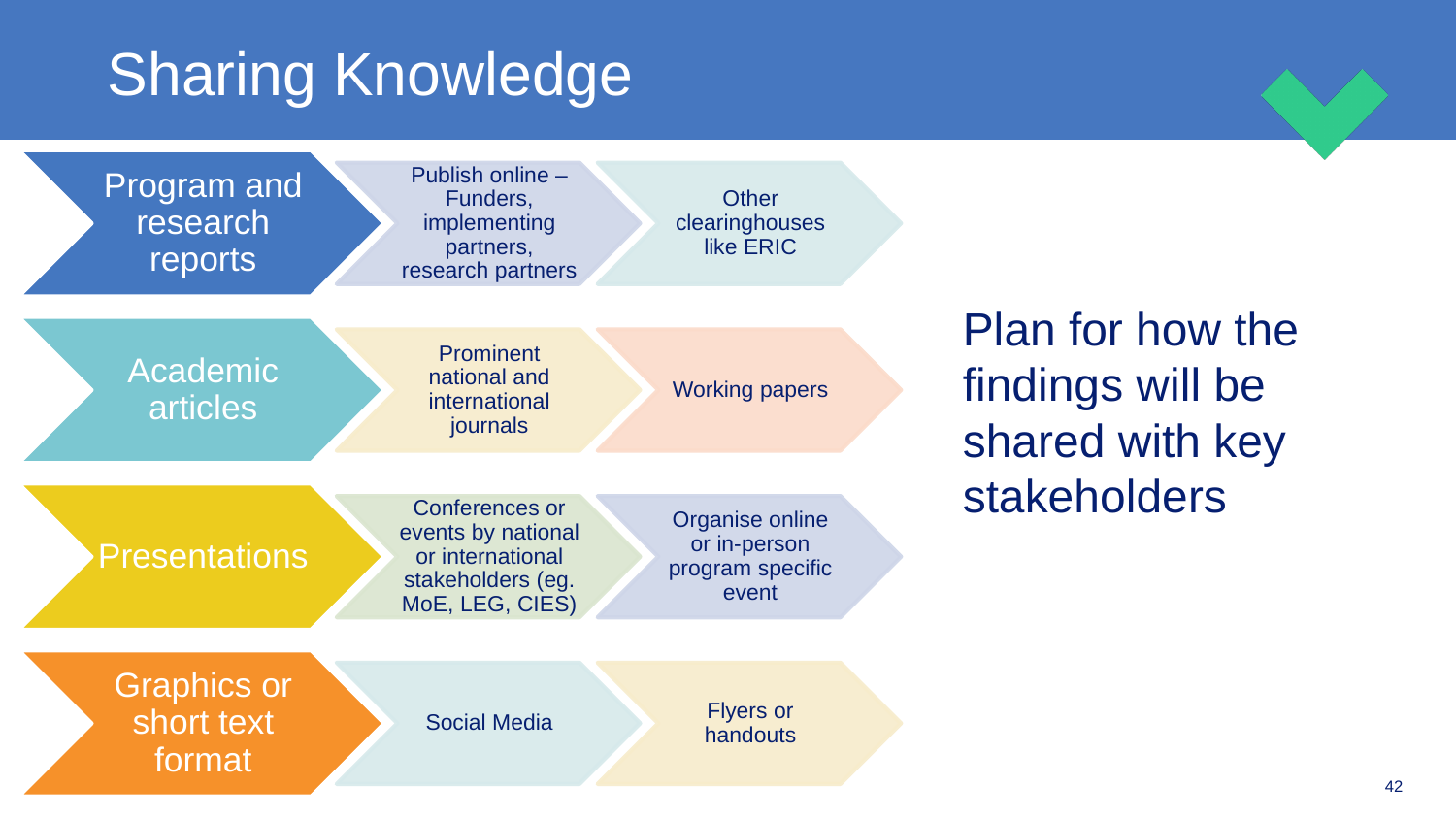

# Sharing Knowledge

Program and research reports

Publish online – Funders, implementing partners, research partners

Other clearinghouses like ERIC

Academic articles

Prominent national and international journals

Working papers

Presentations

Conferences or events by national or international stakeholders (eg. MoE, LEG, CIES)

Organise online or in-person program specific event

Graphics or short text format

Social Media

Flyers or handouts
Plan for how the findings will be shared with key stakeholders
42